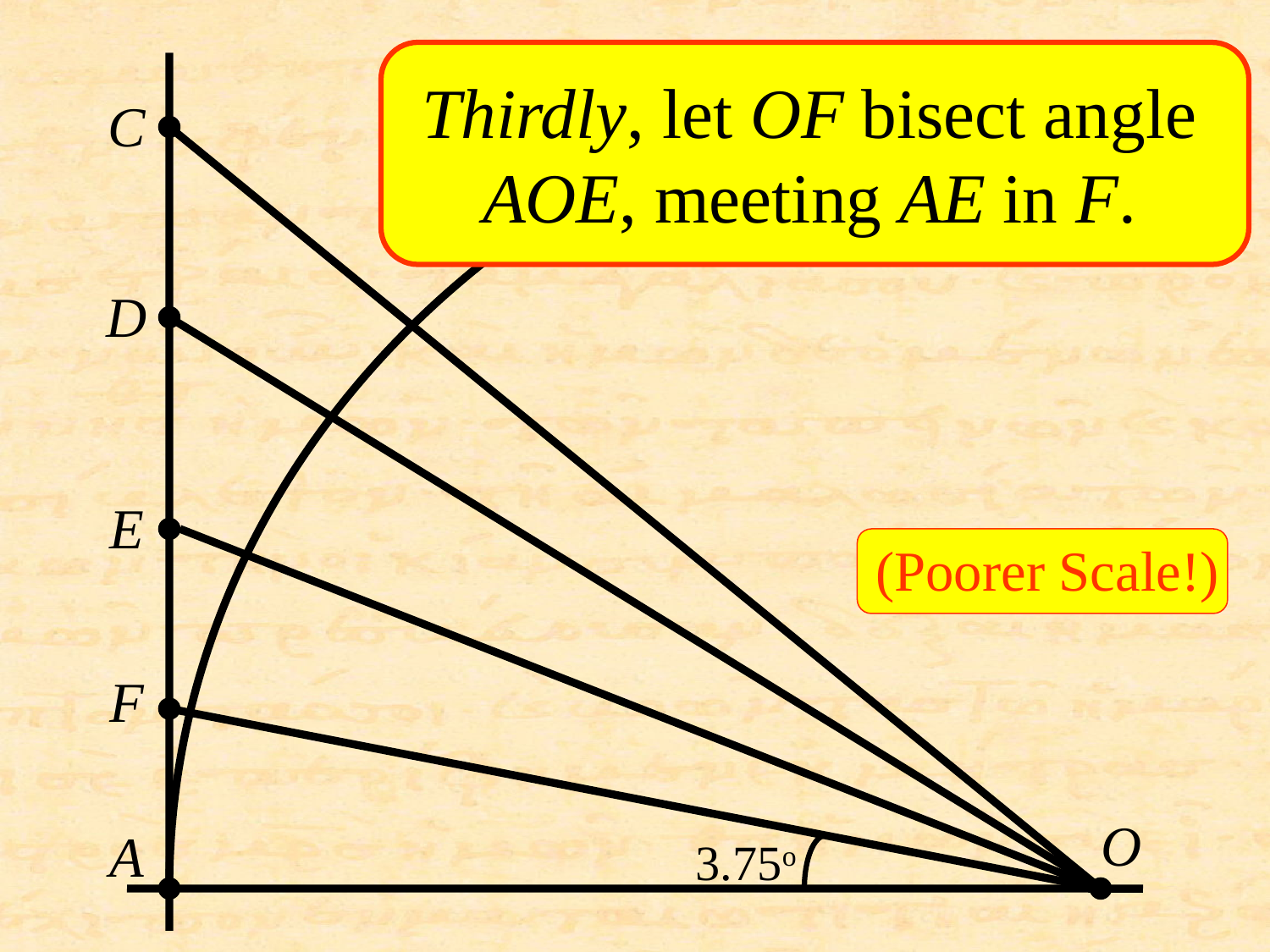

Thirdly, let OF bisect angle AOE, meeting AE in F.
C

D

E

(Poorer Scale!)
F

O
A
3.75o